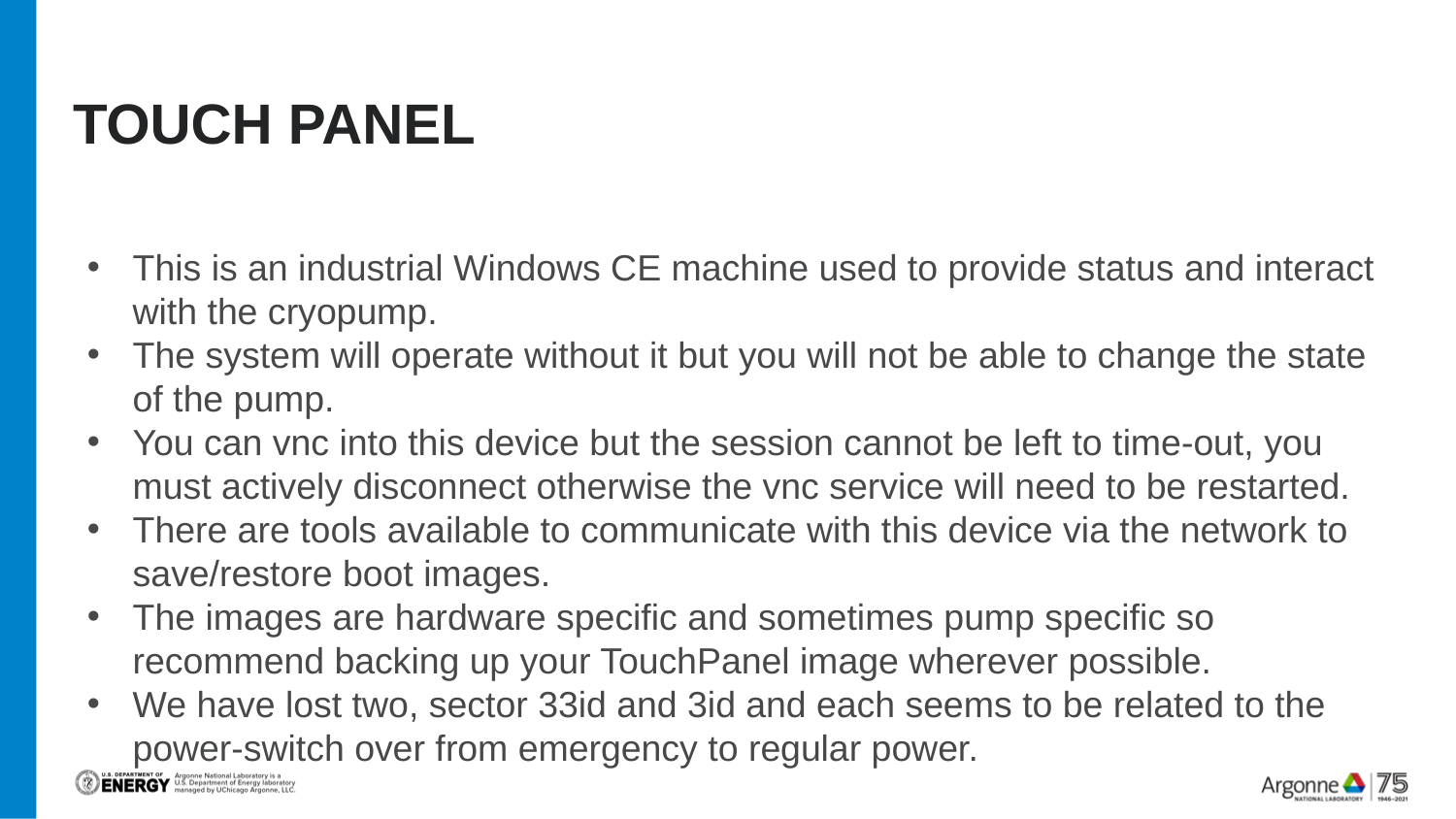

# Touch Panel

This is an industrial Windows CE machine used to provide status and interact with the cryopump.
The system will operate without it but you will not be able to change the state of the pump.
You can vnc into this device but the session cannot be left to time-out, you must actively disconnect otherwise the vnc service will need to be restarted.
There are tools available to communicate with this device via the network to save/restore boot images.
The images are hardware specific and sometimes pump specific so recommend backing up your TouchPanel image wherever possible.
We have lost two, sector 33id and 3id and each seems to be related to the power-switch over from emergency to regular power.